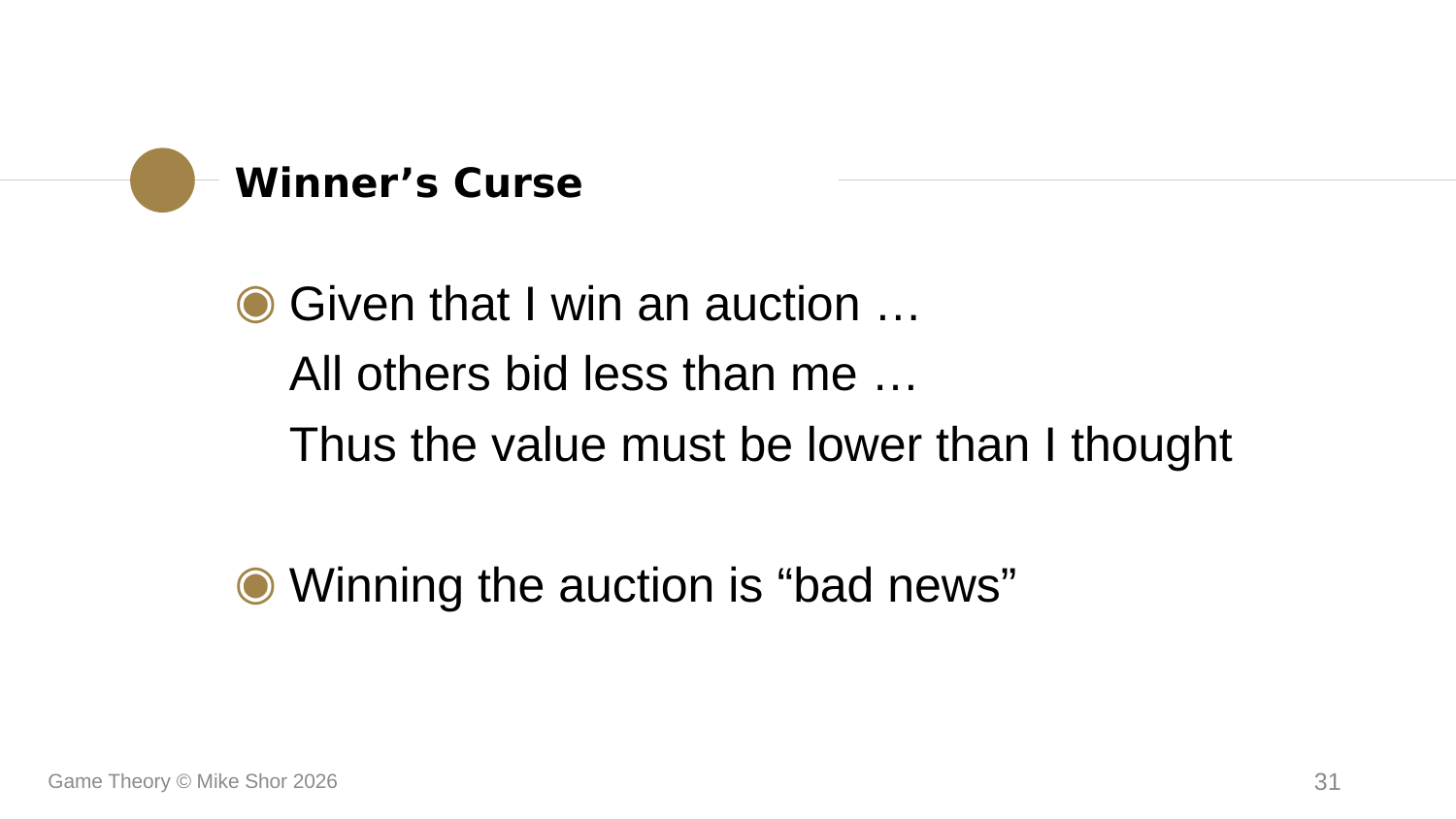

# Winner’s Curse
Given that I win an auction …
	All others bid less than me …
	Thus the value must be lower than I thought

Winning the auction is “bad news”
Game Theory © Mike Shor 2026
31